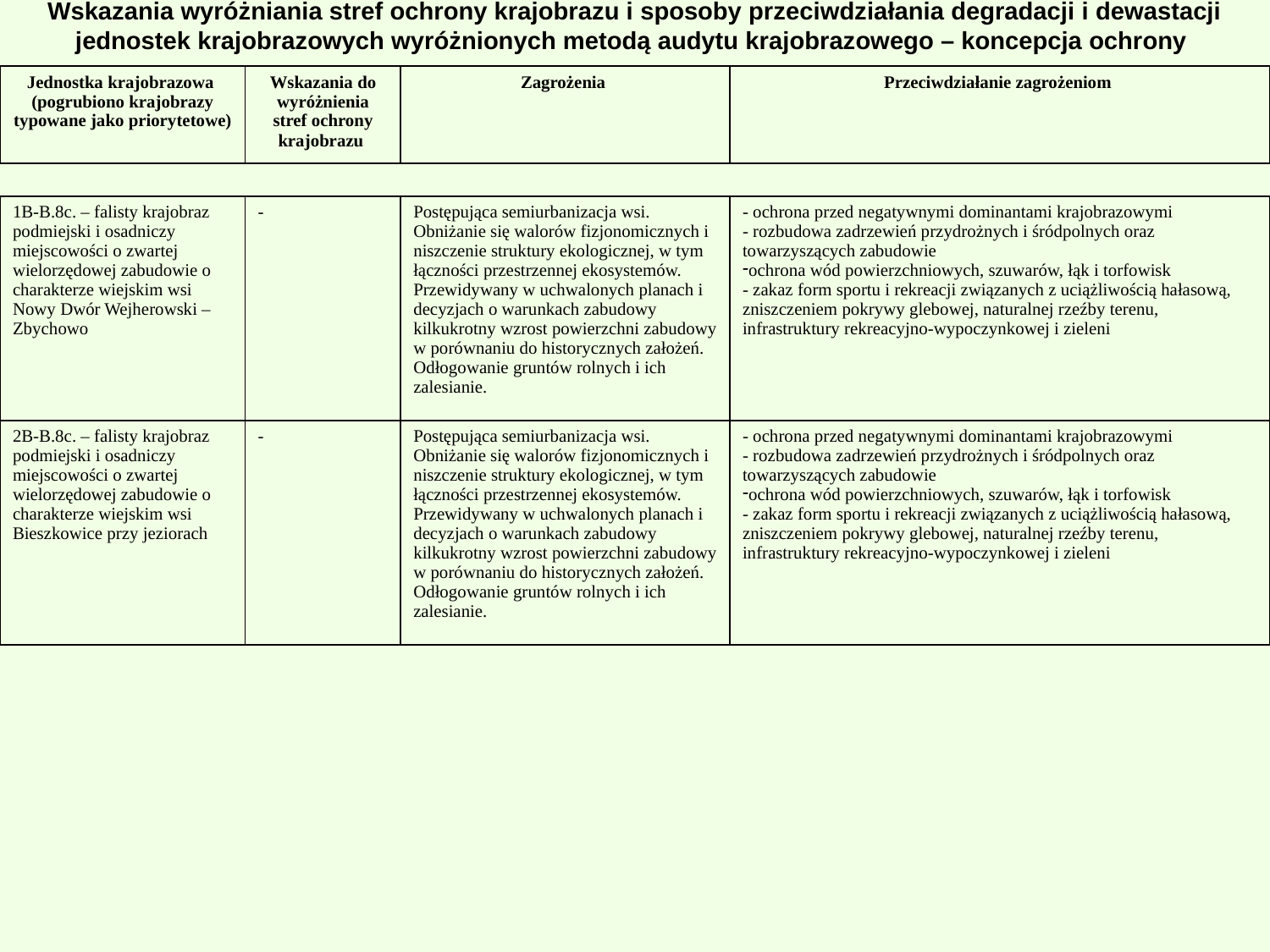

# Wskazania wyróżniania stref ochrony krajobrazu i sposoby przeciwdziałania degradacji i dewastacji jednostek krajobrazowych wyróżnionych metodą audytu krajobrazowego – koncepcja ochrony
| Jednostka krajobrazowa (pogrubiono krajobrazy typowane jako priorytetowe) | Wskazania do wyróżnienia stref ochrony krajobrazu | Zagrożenia | Przeciwdziałanie zagrożeniom |
| --- | --- | --- | --- |
| 1B-B.8c. – falisty krajobraz podmiejski i osadniczy miejscowości o zwartej wielorzędowej zabudowie o charakterze wiejskim wsi Nowy Dwór Wejherowski – Zbychowo | - | Postępująca semiurbanizacja wsi. Obniżanie się walorów fizjonomicznych i niszczenie struktury ekologicznej, w tym łączności przestrzennej ekosystemów. Przewidywany w uchwalonych planach i decyzjach o warunkach zabudowy kilkukrotny wzrost powierzchni zabudowy w porównaniu do historycznych założeń. Odłogowanie gruntów rolnych i ich zalesianie. | - ochrona przed negatywnymi dominantami krajobrazowymi - rozbudowa zadrzewień przydrożnych i śródpolnych oraz towarzyszących zabudowie ochrona wód powierzchniowych, szuwarów, łąk i torfowisk - zakaz form sportu i rekreacji związanych z uciążliwością hałasową, zniszczeniem pokrywy glebowej, naturalnej rzeźby terenu, infrastruktury rekreacyjno-wypoczynkowej i zieleni |
| --- | --- | --- | --- |
| 2B-B.8c. – falisty krajobraz podmiejski i osadniczy miejscowości o zwartej wielorzędowej zabudowie o charakterze wiejskim wsi Bieszkowice przy jeziorach | - | Postępująca semiurbanizacja wsi. Obniżanie się walorów fizjonomicznych i niszczenie struktury ekologicznej, w tym łączności przestrzennej ekosystemów. Przewidywany w uchwalonych planach i decyzjach o warunkach zabudowy kilkukrotny wzrost powierzchni zabudowy w porównaniu do historycznych założeń. Odłogowanie gruntów rolnych i ich zalesianie. | - ochrona przed negatywnymi dominantami krajobrazowymi - rozbudowa zadrzewień przydrożnych i śródpolnych oraz towarzyszących zabudowie ochrona wód powierzchniowych, szuwarów, łąk i torfowisk - zakaz form sportu i rekreacji związanych z uciążliwością hałasową, zniszczeniem pokrywy glebowej, naturalnej rzeźby terenu, infrastruktury rekreacyjno-wypoczynkowej i zieleni |